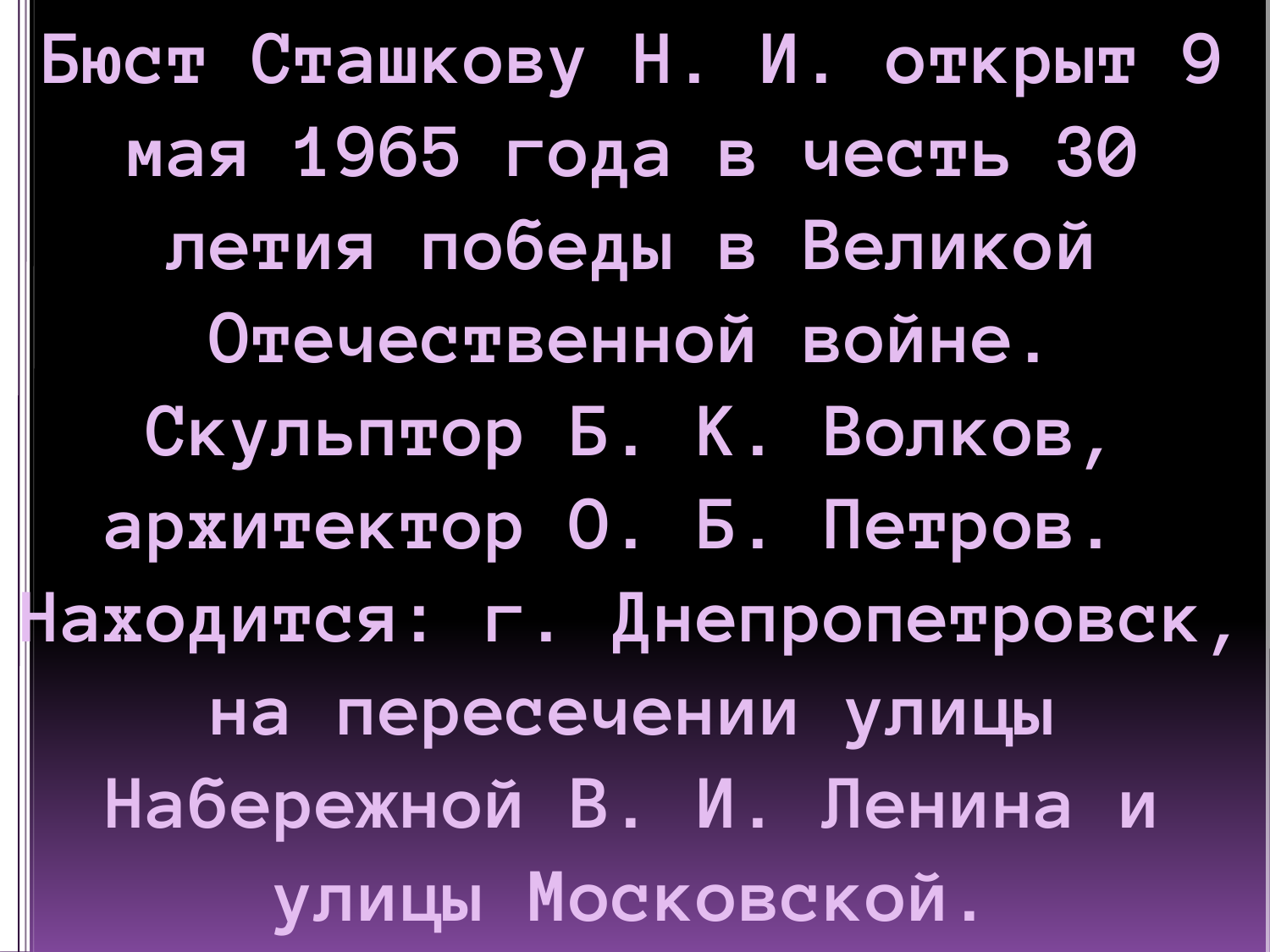

# Бюст Сташкову Н. И. открыт 9 мая 1965 года в честь 30 летия победы в Великой Отечественной войне. Скульптор Б. К. Волков, архитектор О. Б. Петров. Находится: г. Днепропетровск, на пересечении улицы Набережной В. И. Ленина и улицы Московской.